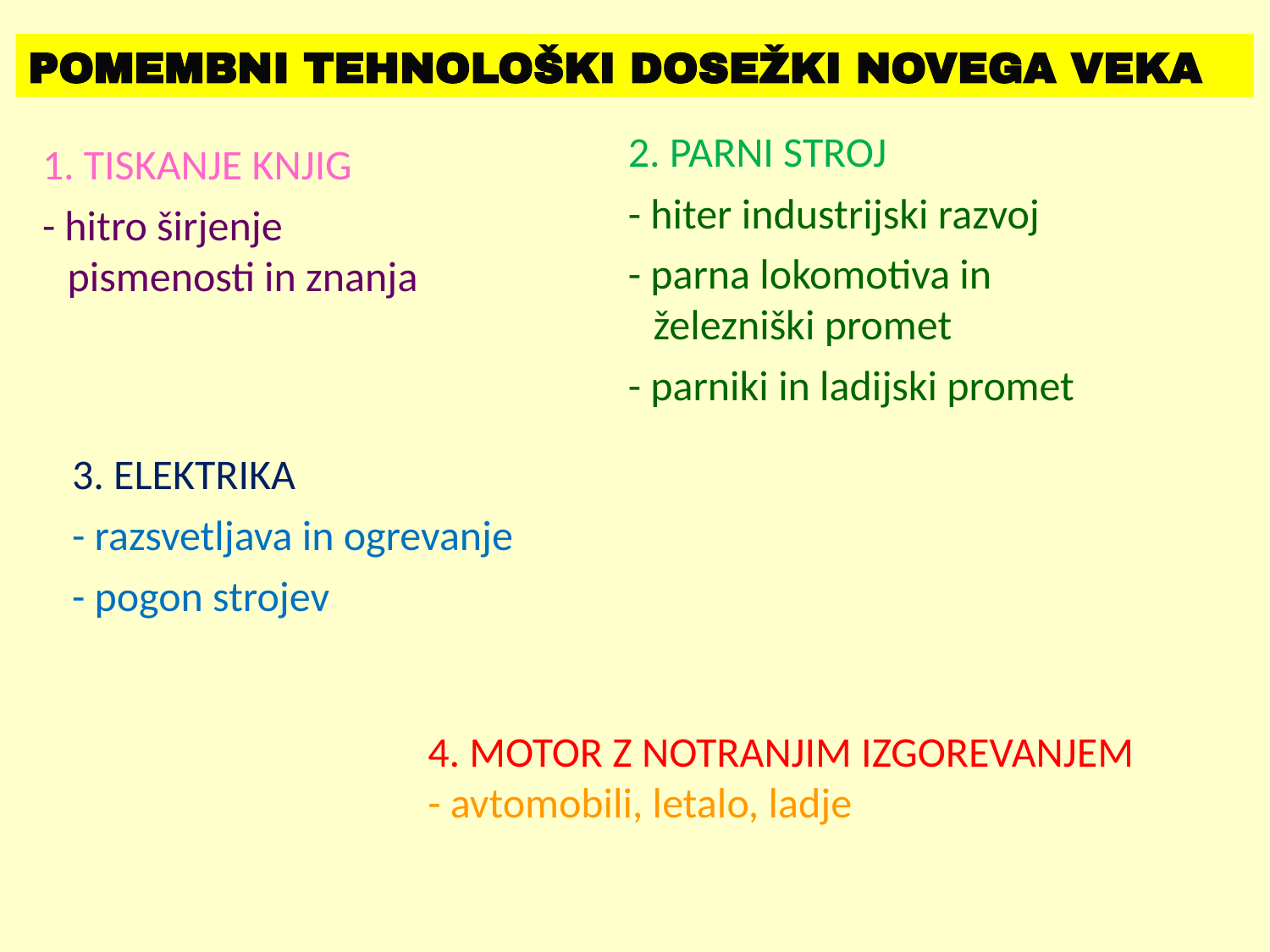

POMEMBNI TEHNOLOŠKI DOSEŽKI NOVEGA VEKA
2. PARNI STROJ
- hiter industrijski razvoj
- parna lokomotiva in          železniški promet
- parniki in ladijski promet
1. TISKANJE KNJIG
- hitro širjenje  pismenosti in znanja
3. ELEKTRIKA
- razsvetljava in ogrevanje
- pogon strojev
4. MOTOR Z NOTRANJIM IZGOREVANJEM
- avtomobili, letalo, ladje